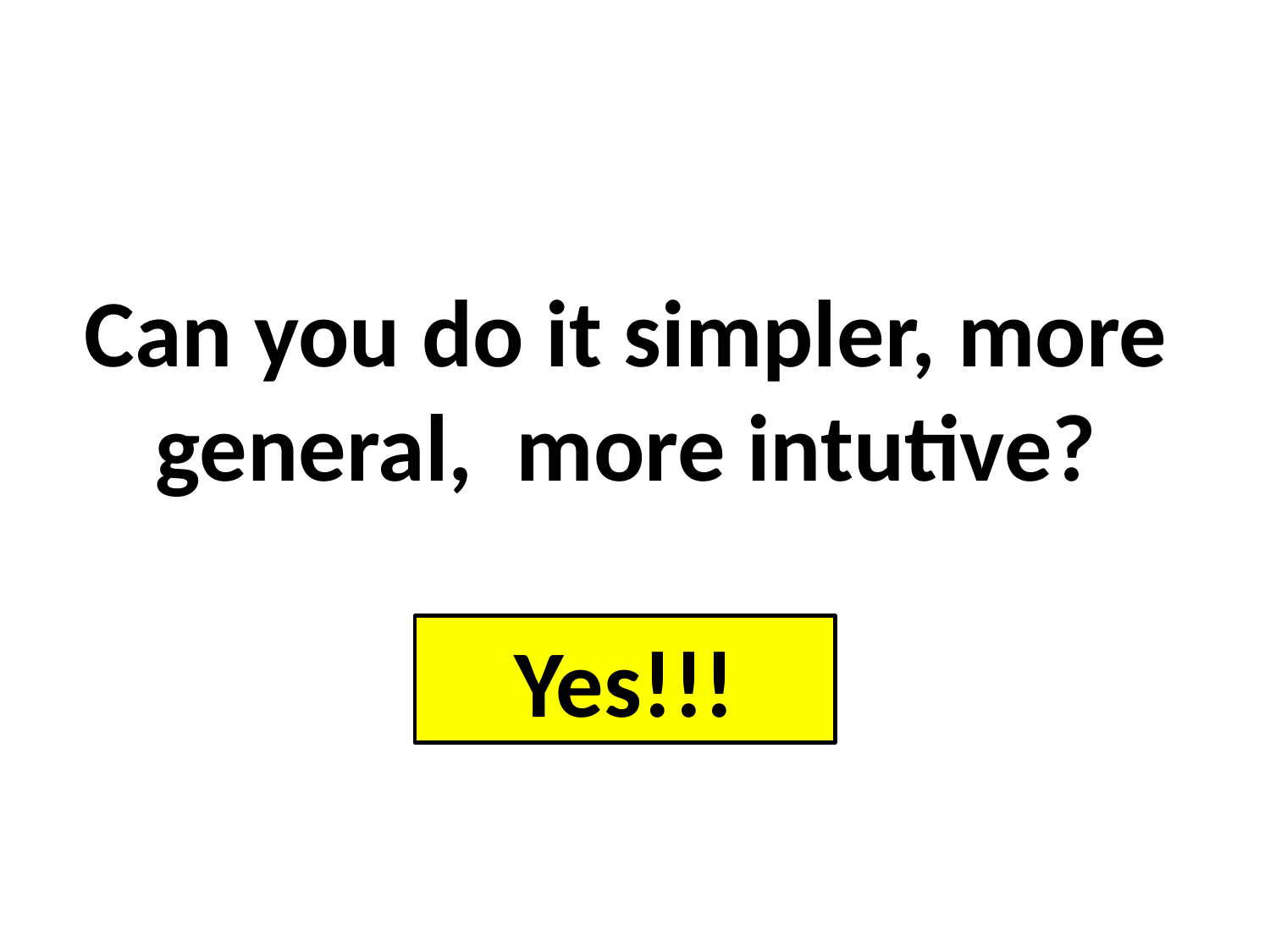

Can you do it simpler, more general,  more intutive?
Yes!!!